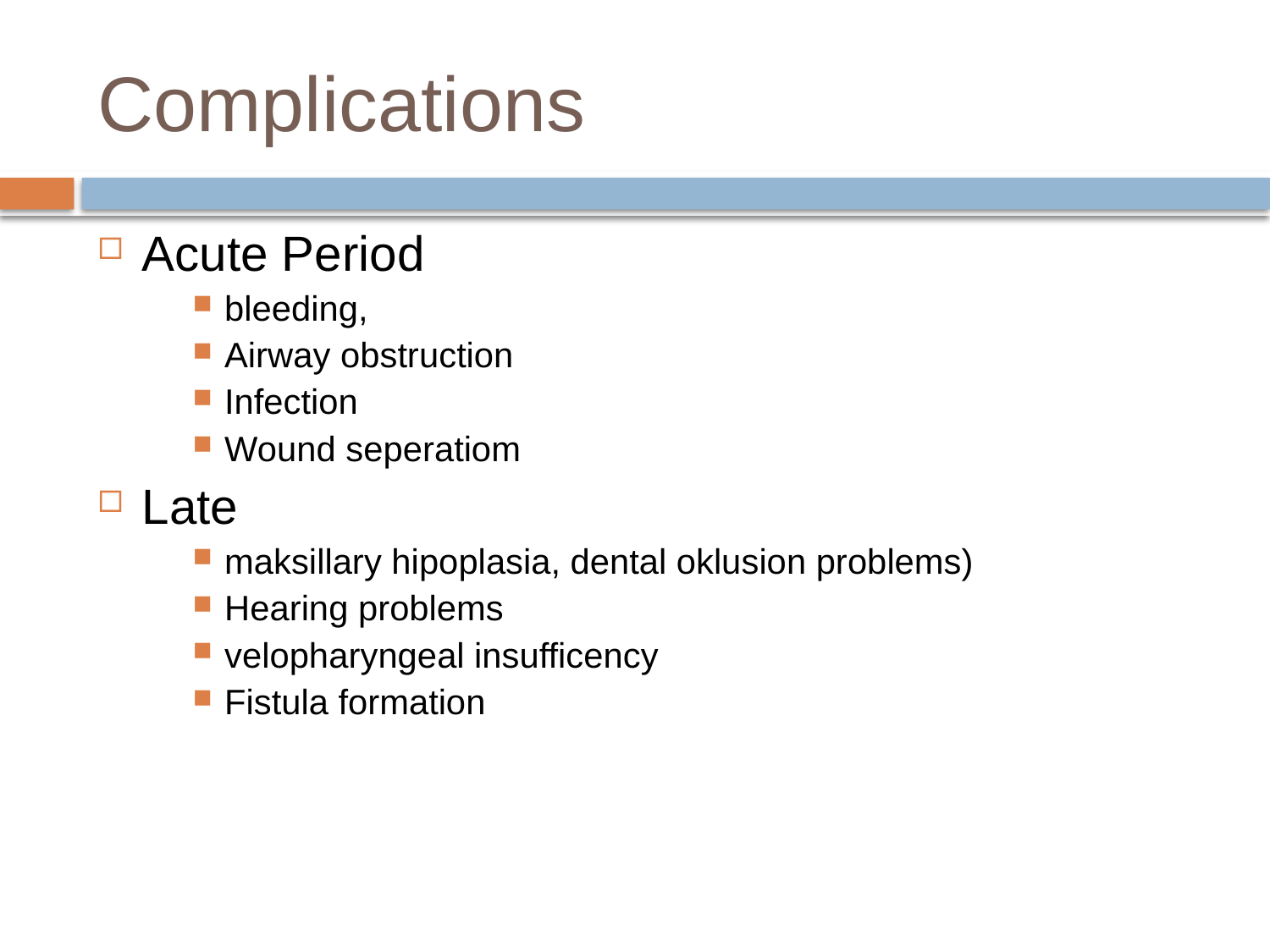

# Complications
Acute Period
bleeding,
Airway obstruction
Infection
Wound seperatiom
Late
maksillary hipoplasia, dental oklusion problems)
Hearing problems
velopharyngeal insufficency
Fistula formation